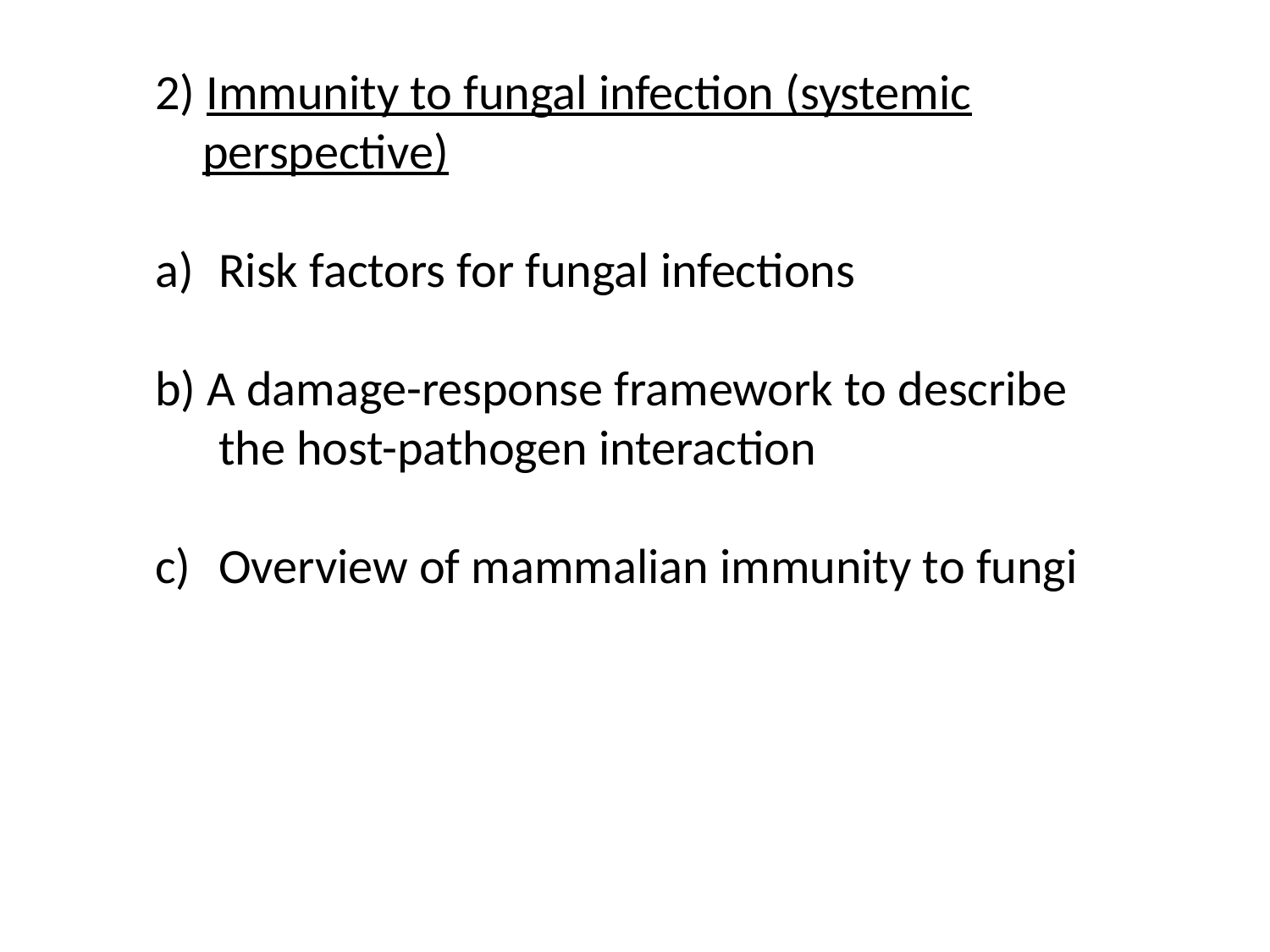

2) Immunity to fungal infection (systemic perspective)

Risk factors for fungal infections

b) A damage-response framework to describe the host-pathogen interaction

Overview of mammalian immunity to fungi